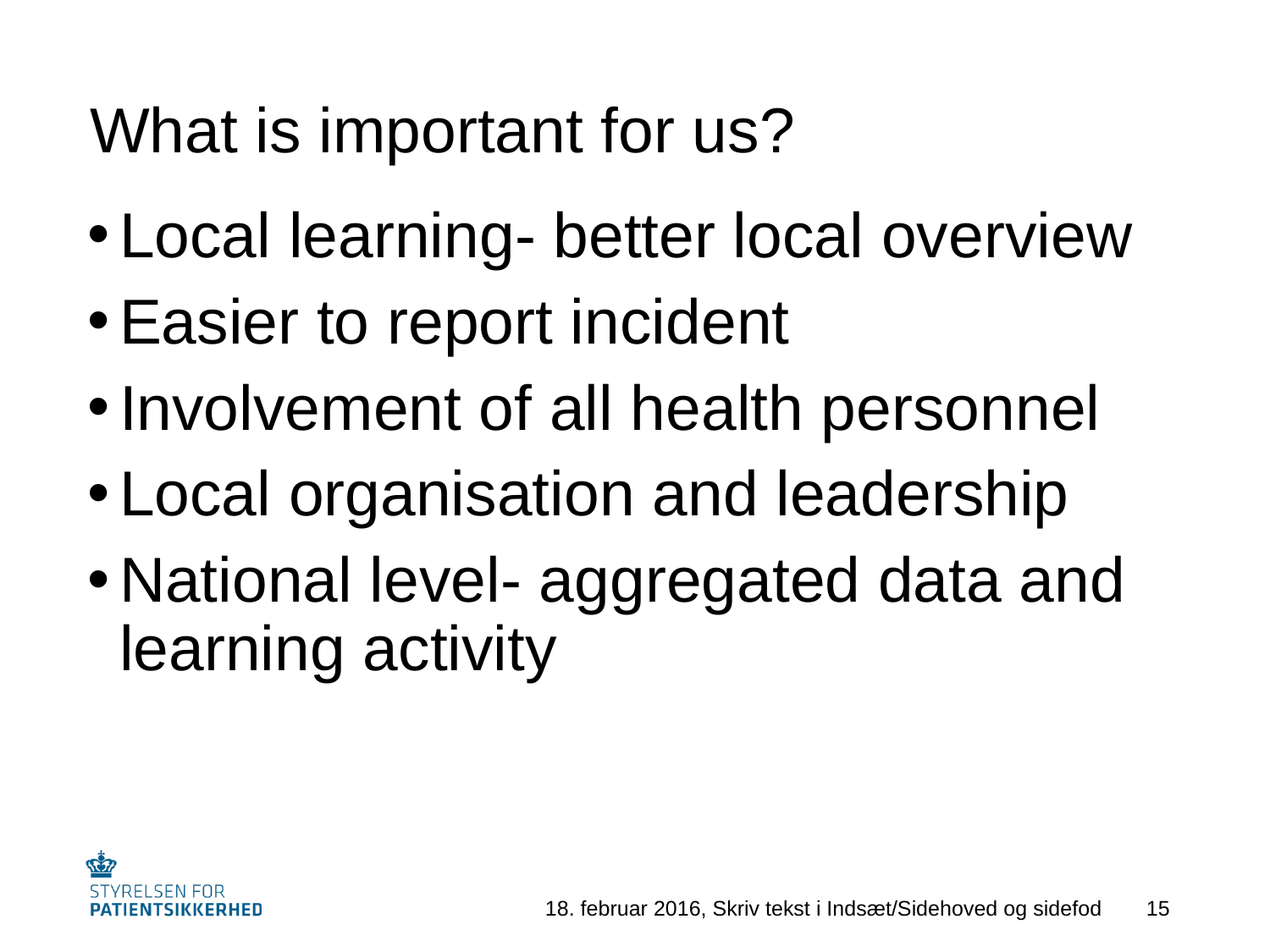

# What is important for us?
Local learning- better local overview
Easier to report incident
Involvement of all health personnel
Local organisation and leadership
National level- aggregated data and learning activity

18. februar 2016, Skriv tekst i Indsæt/Sidehoved og sidefod
15